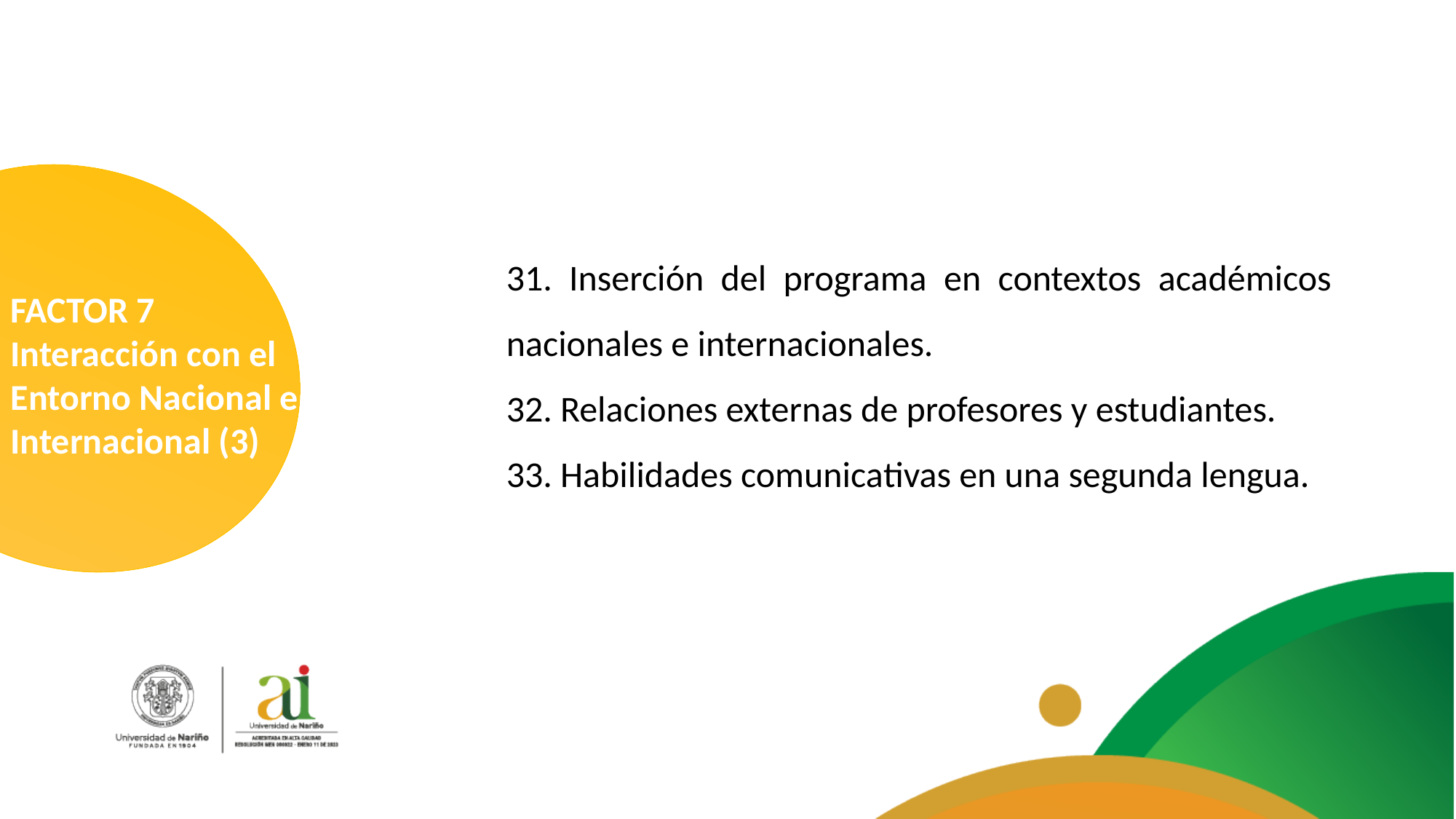

31. Inserción del programa en contextos académicos nacionales e internacionales.
32. Relaciones externas de profesores y estudiantes.
33. Habilidades comunicativas en una segunda lengua.

FACTOR 7
Interacción con el Entorno Nacional e Internacional (3)